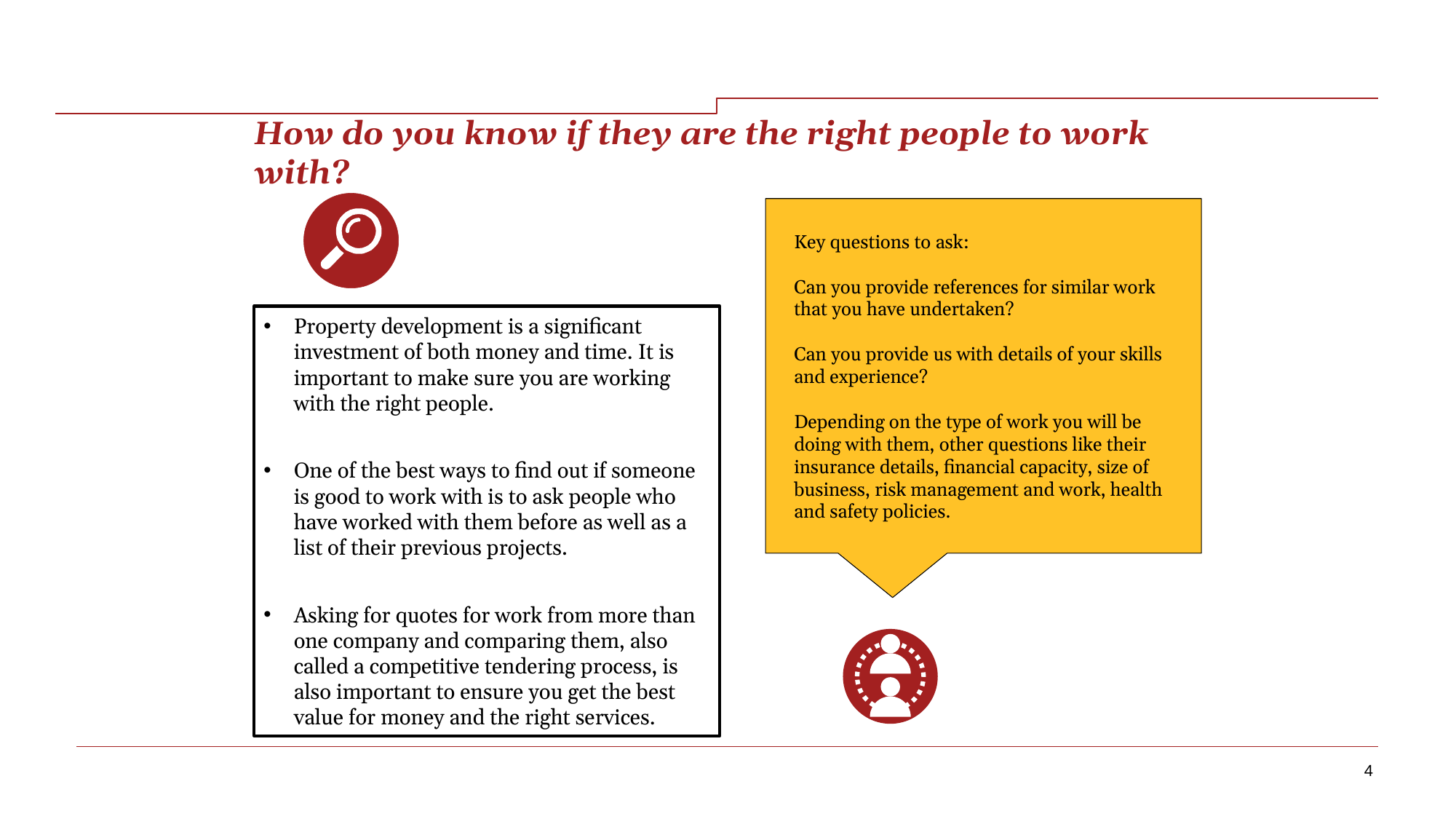

# How do you know if they are the right people to work with?

Key questions to ask:

Can you provide references for similar work that you have undertaken?

Can you provide us with details of your skills and experience?

Depending on the type of work you will be doing with them, other questions like their insurance details, financial capacity, size of business, risk management and work, health and safety policies.
Property development is a significant investment of both money and time. It is important to make sure you are working with the right people.

One of the best ways to find out if someone is good to work with is to ask people who have worked with them before as well as a list of their previous projects.

Asking for quotes for work from more than one company and comparing them, also called a competitive tendering process, is also important to ensure you get the best value for money and the right services.

4